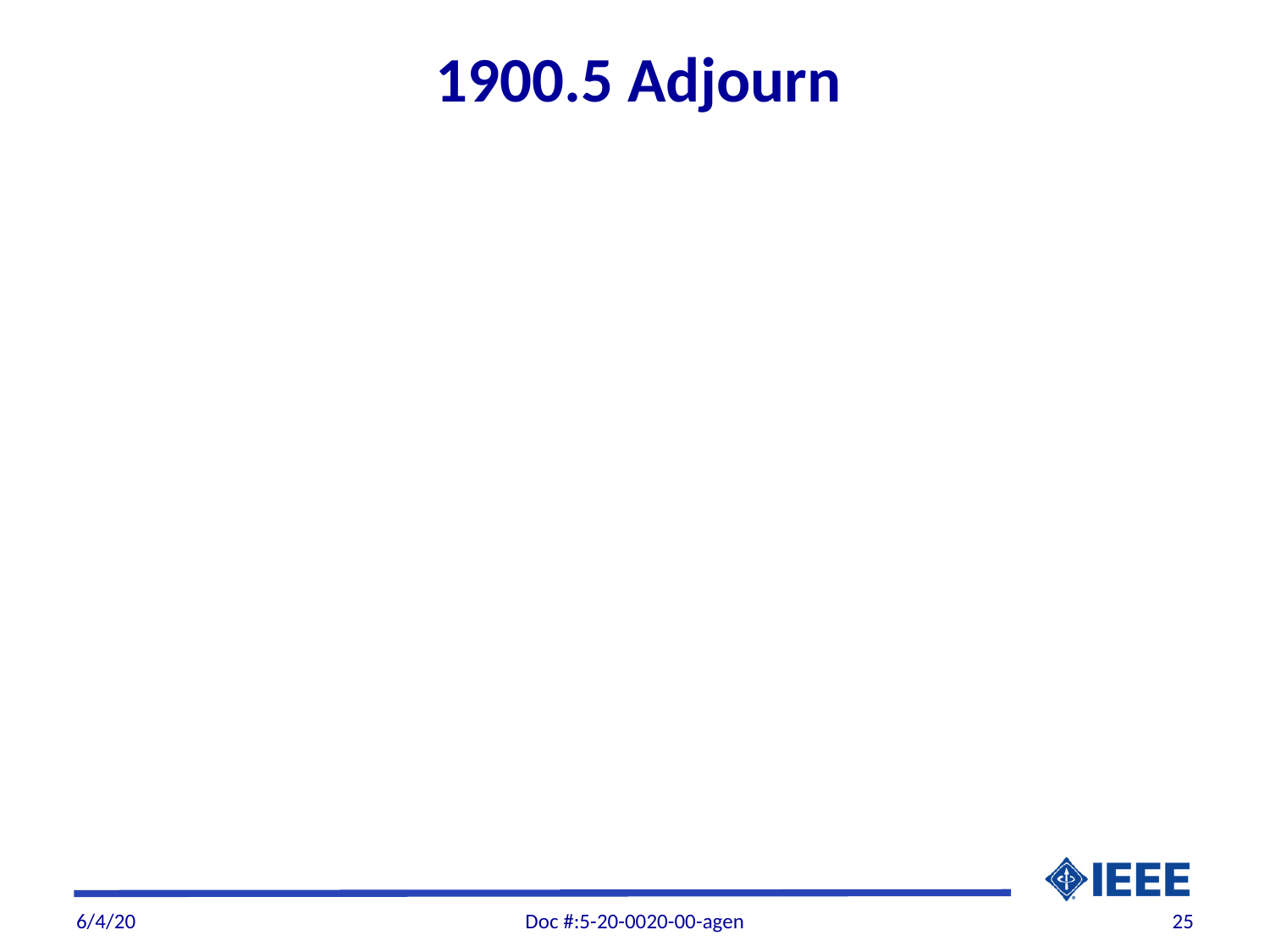

# 1900.5 Adjourn

6/4/20
Doc #:5-20-0020-00-agen
25